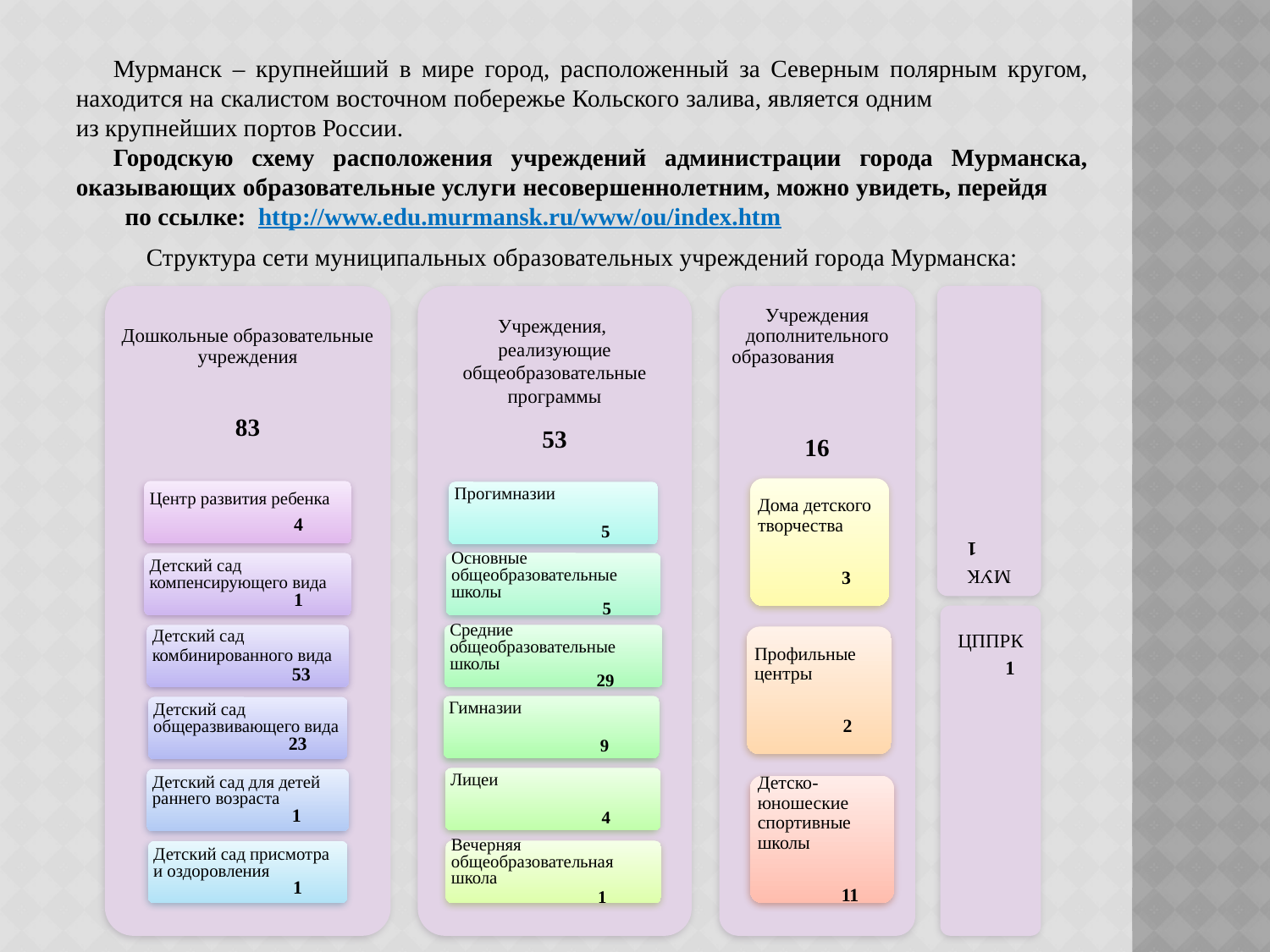

Мурманск – крупнейший в мире город, расположенный за Северным полярным кругом, находится на скалистом восточном побережье Кольского залива, является одним                        из крупнейших портов России.
Городскую схему расположения учреждений администрации города Мурманска, оказывающих образовательные услуги несовершеннолетним, можно увидеть, перейдя               по ссылке:  http://www.edu.murmansk.ru/www/ou/index.htm
Структура сети муниципальных образовательных учреждений города Мурманска:

Дошкольные образовательные учреждения

83
Центр развития ребенка
                               4
Детский сад компенсирующего вида
                               1
Детский сад комбинированного вида
                              53
Детский сад общеразвивающего вида
                             23
Детский сад для детей раннего возраста
                              1
Детский сад присмотра и оздоровления
                              1
Учреждения,
реализующие общеобразовательные программы

53
Прогимназии

                                 5
Основные общеобразовательные школы
                                  5
Средние общеобразовательные школы
                                 29
Гимназии

                                  9
Лицеи

                                  4
Вечерняя общеобразовательная школа
                                 1
Учреждения дополнительного образования

16
Дома детского творчества

                  3
Профильные центры

                   2
Детско-юношеские спортивные школы

                  11
МУК
       1
ЦППРК
        1